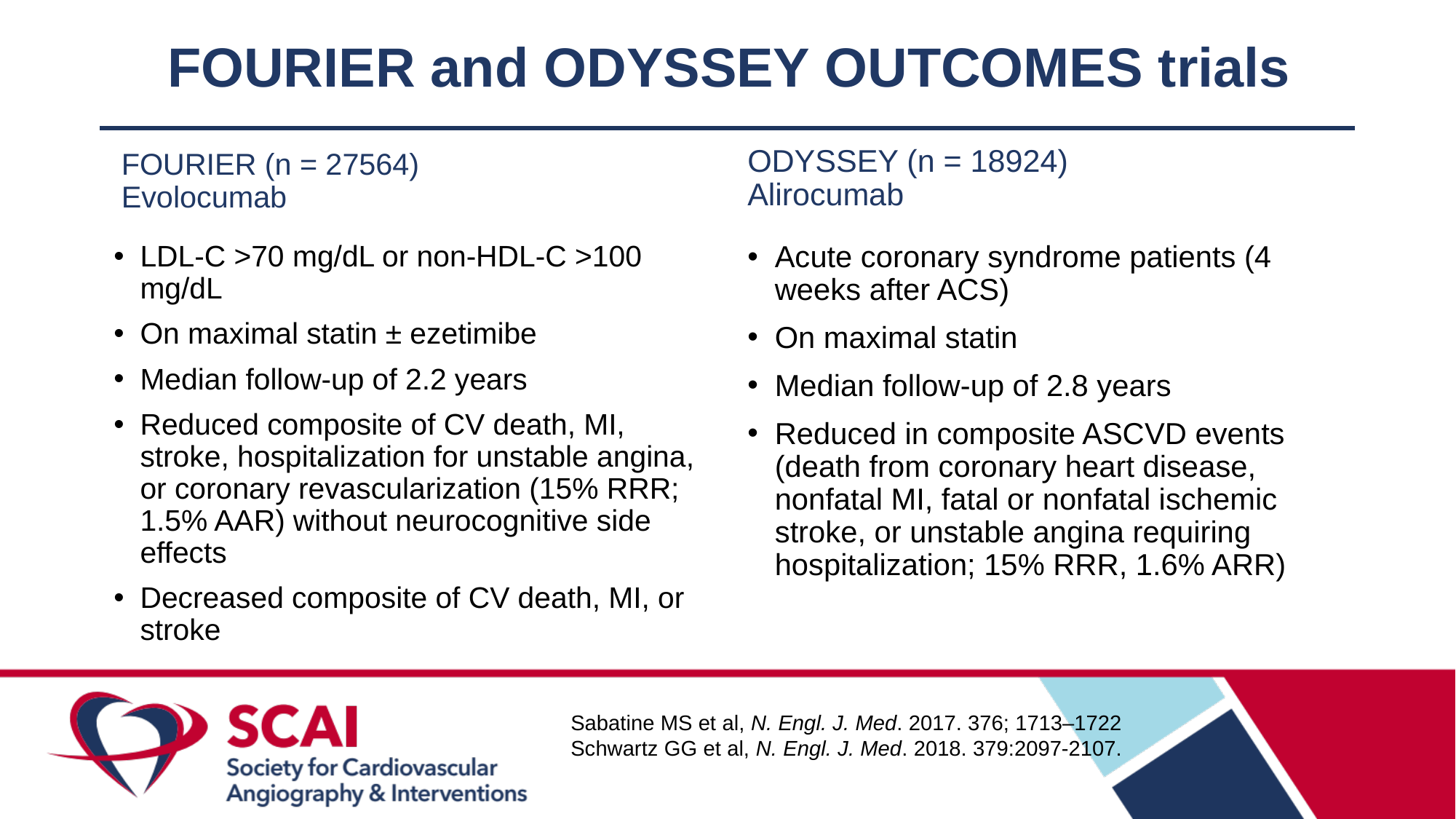

# FOURIER and ODYSSEY OUTCOMES trials
ODYSSEY (n = 18924)
Alirocumab
FOURIER (n = 27564)
Evolocumab
LDL-C >70 mg/dL or non-HDL-C >100 mg/dL
On maximal statin ± ezetimibe
Median follow-up of 2.2 years
Reduced composite of CV death, MI, stroke, hospitalization for unstable angina, or coronary revascularization (15% RRR; 1.5% AAR) without neurocognitive side effects
Decreased composite of CV death, MI, or stroke

Acute coronary syndrome patients (4 weeks after ACS)
On maximal statin
Median follow-up of 2.8 years
Reduced in composite ASCVD events (death from coronary heart disease, nonfatal MI, fatal or nonfatal ischemic stroke, or unstable angina requiring hospitalization; 15% RRR, 1.6% ARR)

Sabatine MS et al, N. Engl. J. Med. 2017. 376; 1713–1722
Schwartz GG et al, N. Engl. J. Med. 2018. 379:2097-2107.  ​